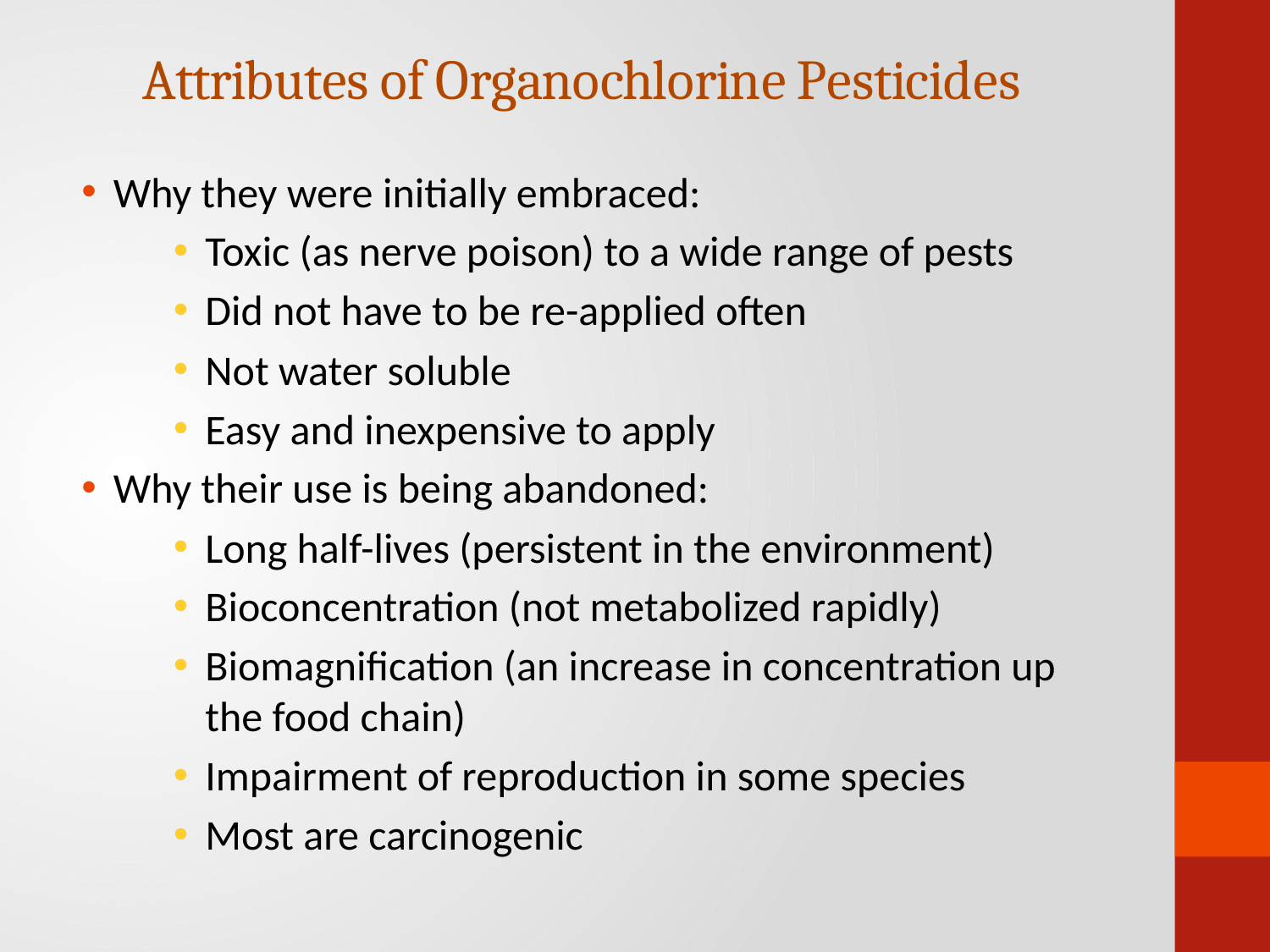

# Attributes of Organochlorine Pesticides
Why they were initially embraced:
Toxic (as nerve poison) to a wide range of pests
Did not have to be re-applied often
Not water soluble
Easy and inexpensive to apply
Why their use is being abandoned:
Long half-lives (persistent in the environment)
Bioconcentration (not metabolized rapidly)
Biomagnification (an increase in concentration up the food chain)
Impairment of reproduction in some species
Most are carcinogenic